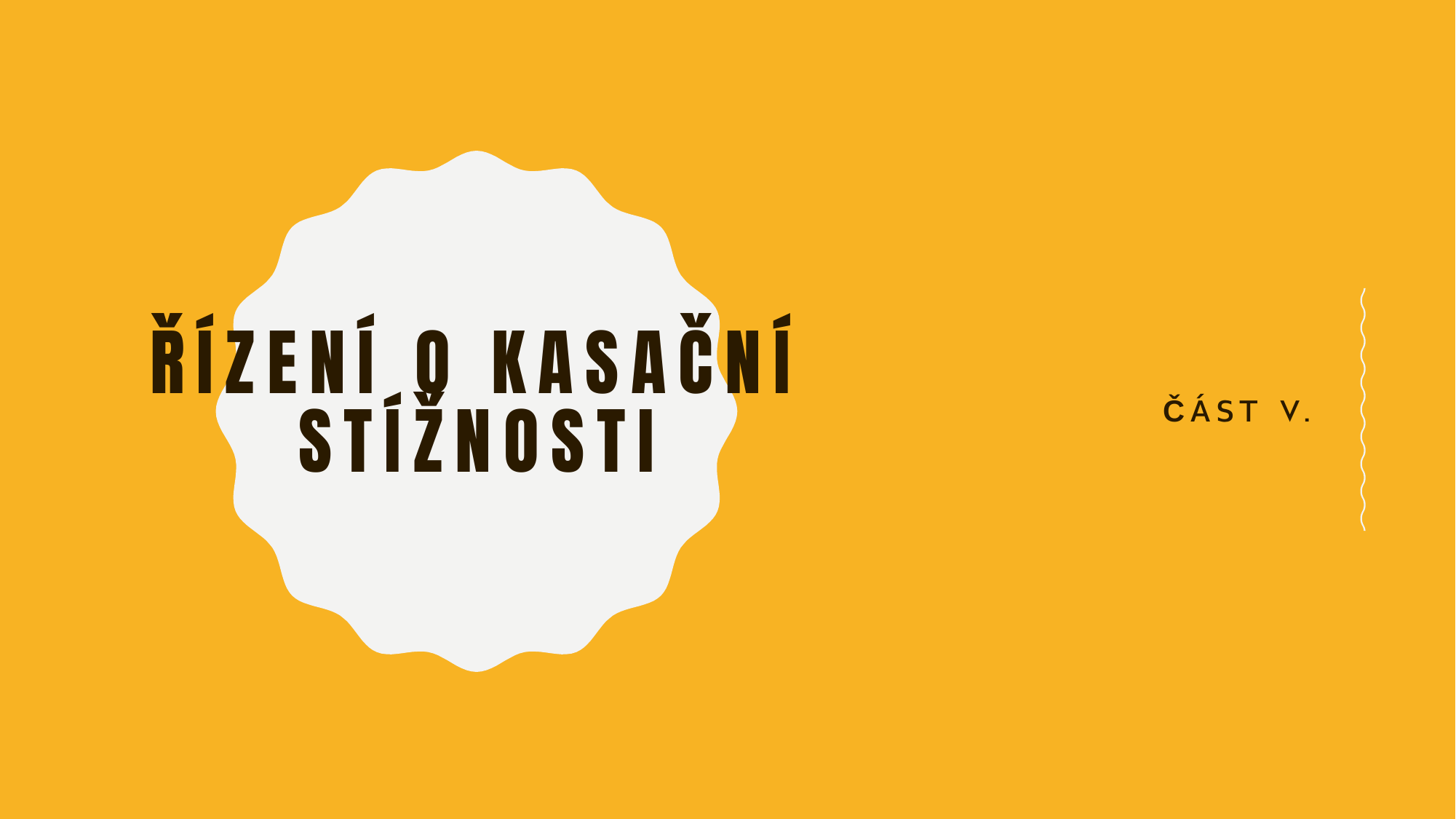

# Řízení o kasační stížnosti
Část V.